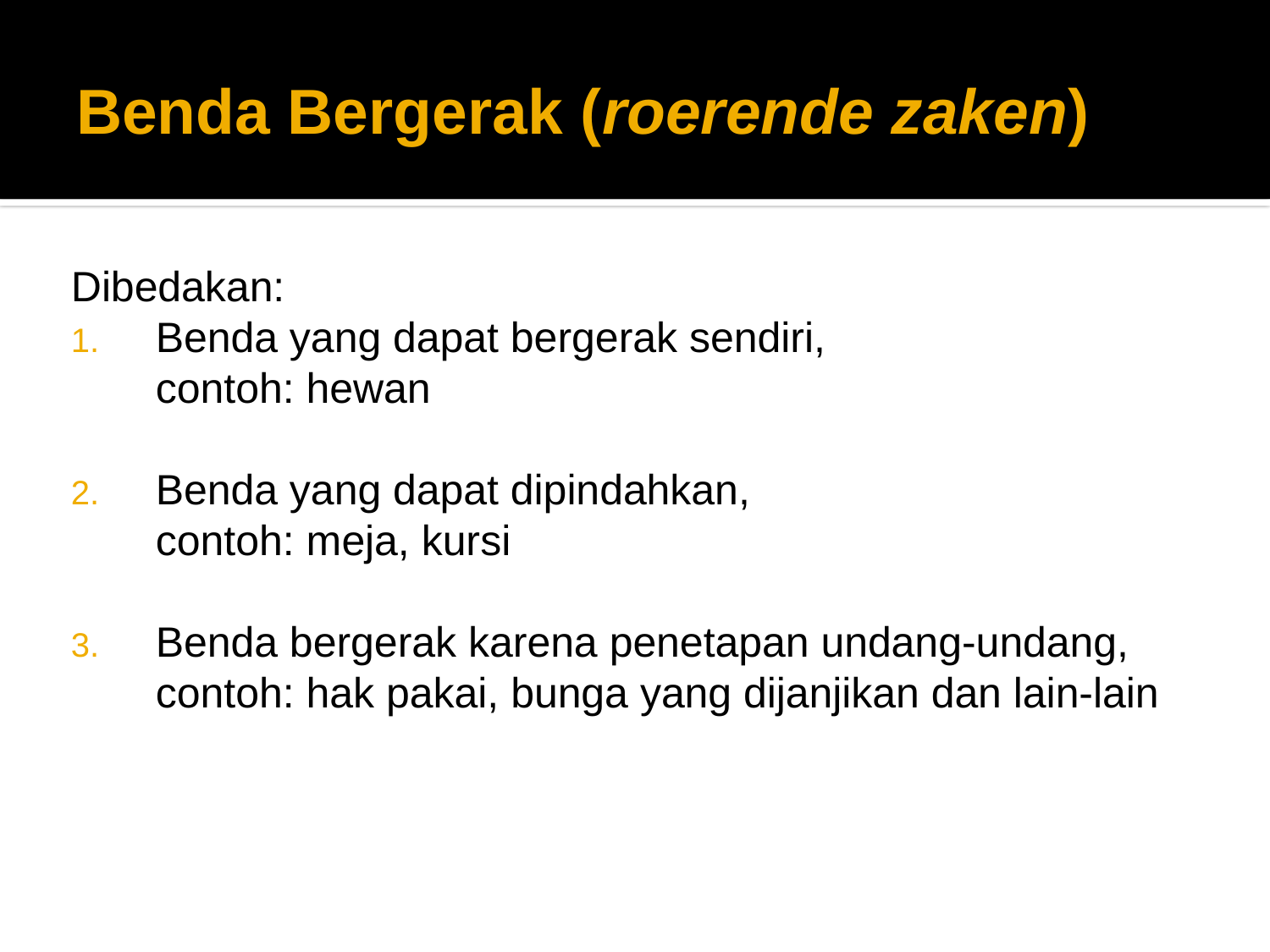

# Benda Bergerak (roerende zaken)
Dibedakan:
Benda yang dapat bergerak sendiri,
contoh: hewan
Benda yang dapat dipindahkan,
contoh: meja, kursi
Benda bergerak karena penetapan undang-undang, contoh: hak pakai, bunga yang dijanjikan dan lain-lain